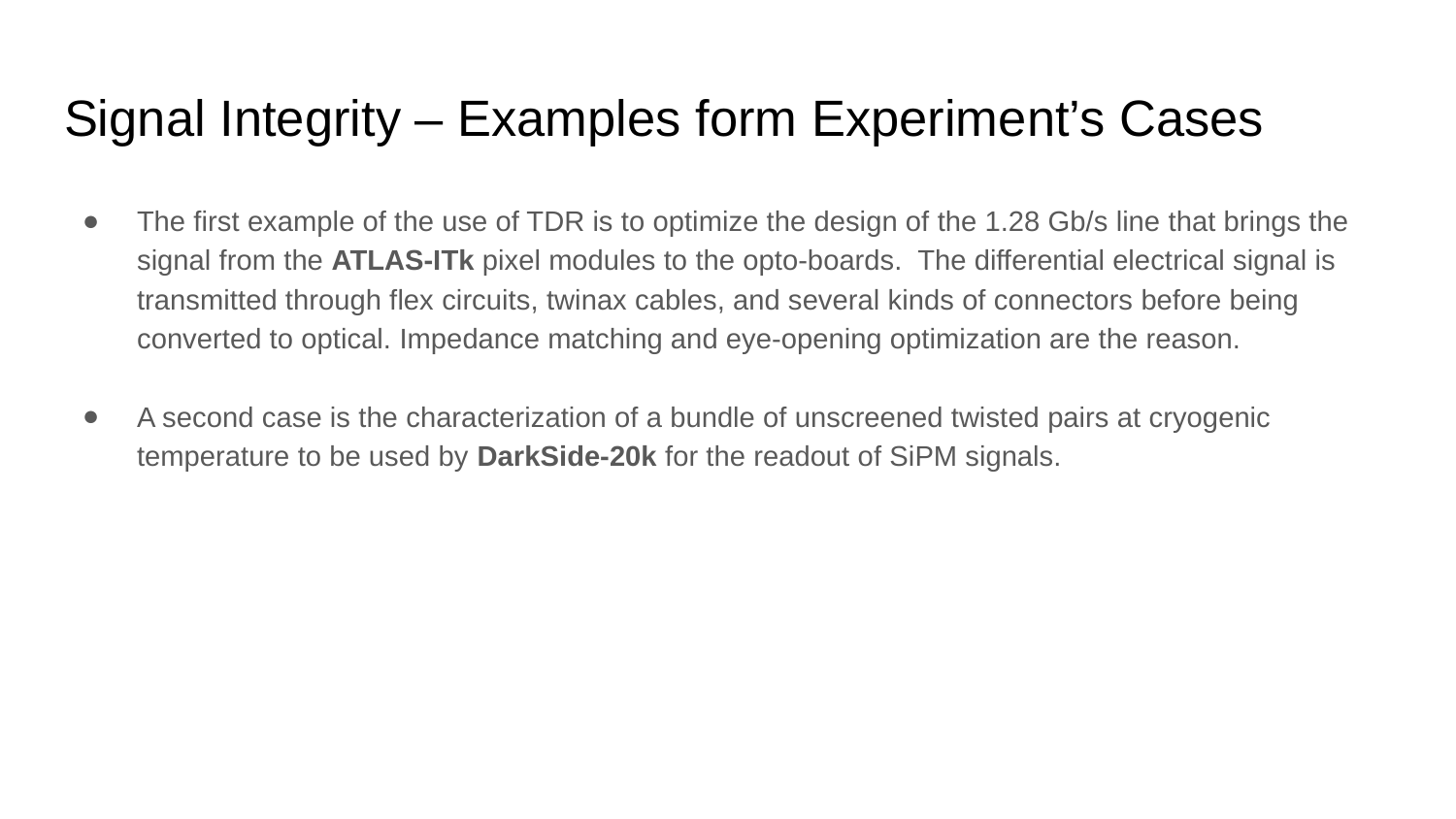

# Signal Integrity – Examples form Experiment’s Cases
The first example of the use of TDR is to optimize the design of the 1.28 Gb/s line that brings the signal from the ATLAS-ITk pixel modules to the opto-boards.  The differential electrical signal is transmitted through flex circuits, twinax cables, and several kinds of connectors before being converted to optical. Impedance matching and eye-opening optimization are the reason.

A second case is the characterization of a bundle of unscreened twisted pairs at cryogenic temperature to be used by DarkSide-20k for the readout of SiPM signals.